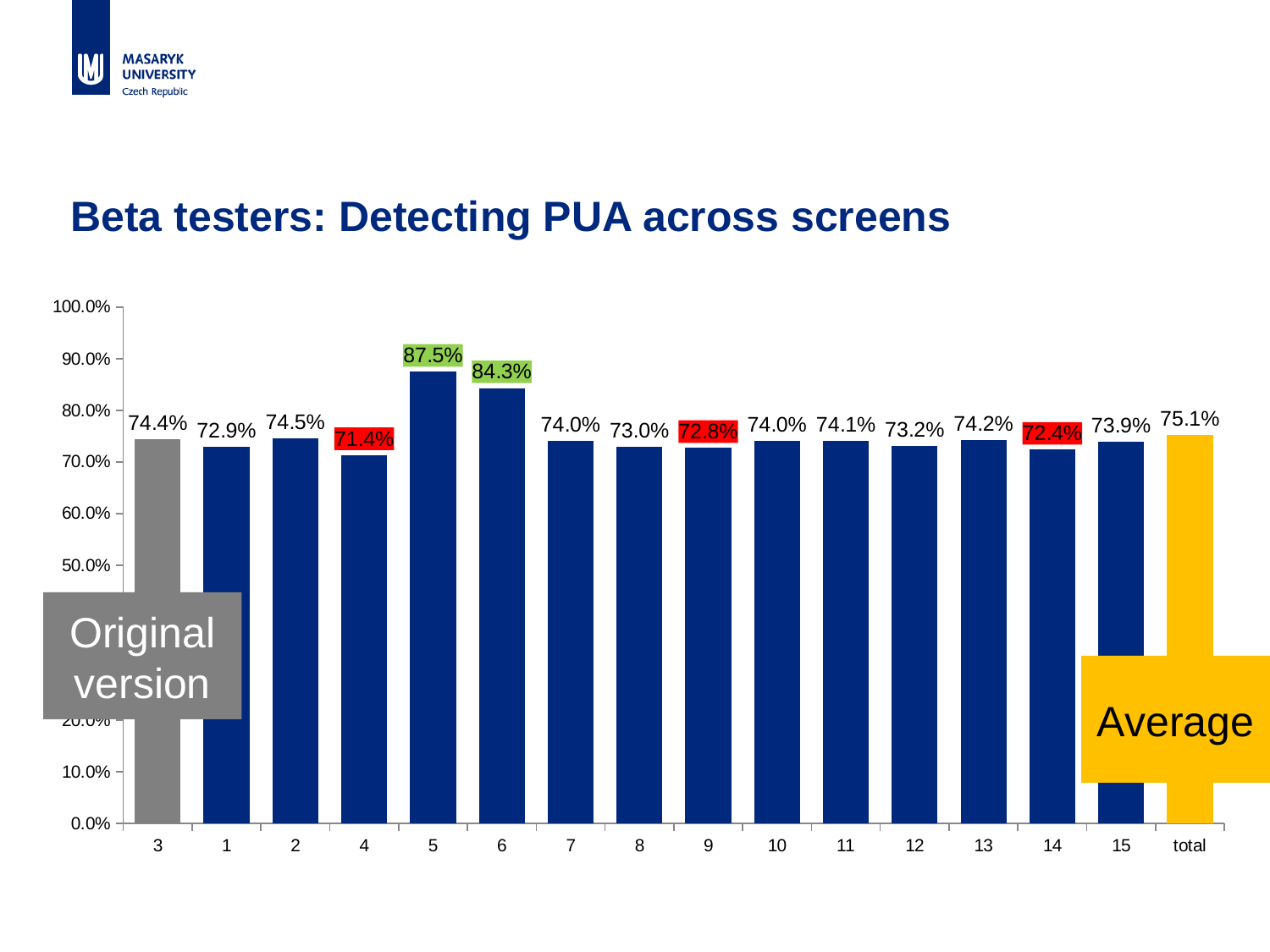

# Beta testers: Detecting PUA across screens

### Chart

| Category |  |
|---|---|
| 3 | 0.7441781404045555 |
| 1 | 0.7288256227758008 |
| 2 | 0.7452761627906976 |
| 4 | 0.7135461604831751 |
| 5 | 0.8749177090190915 |
| 6 | 0.8432132030986864 |
| 7 | 0.7401226158038147 |
| 8 | 0.7295397489539749 |
| 9 | 0.7275285548750205 |
| 10 | 0.7404320462663718 |
| 11 | 0.7413500678426052 |
| 12 | 0.7315842583249244 |
| 13 | 0.7423187913766763 |
| 14 | 0.7238944005380864 |
| 15 | 0.7393928634830463 |
| total | 0.7514676435787748 |
Original version
Average